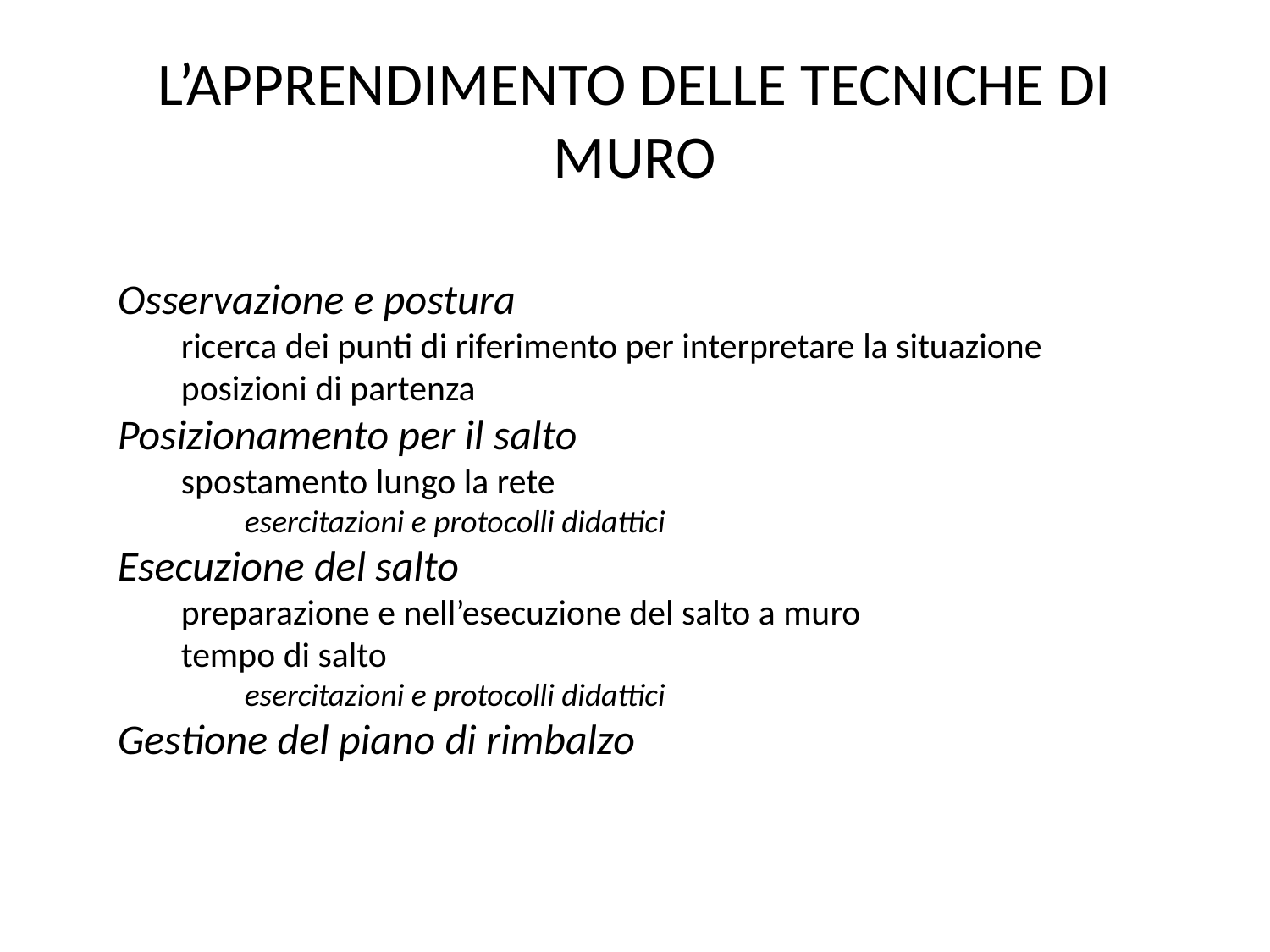

# L’APPRENDIMENTO DELLE TECNICHE DI MURO
Osservazione e postura
ricerca dei punti di riferimento per interpretare la situazione
posizioni di partenza
Posizionamento per il salto
spostamento lungo la rete
esercitazioni e protocolli didattici
Esecuzione del salto
preparazione e nell’esecuzione del salto a muro
tempo di salto
esercitazioni e protocolli didattici
Gestione del piano di rimbalzo